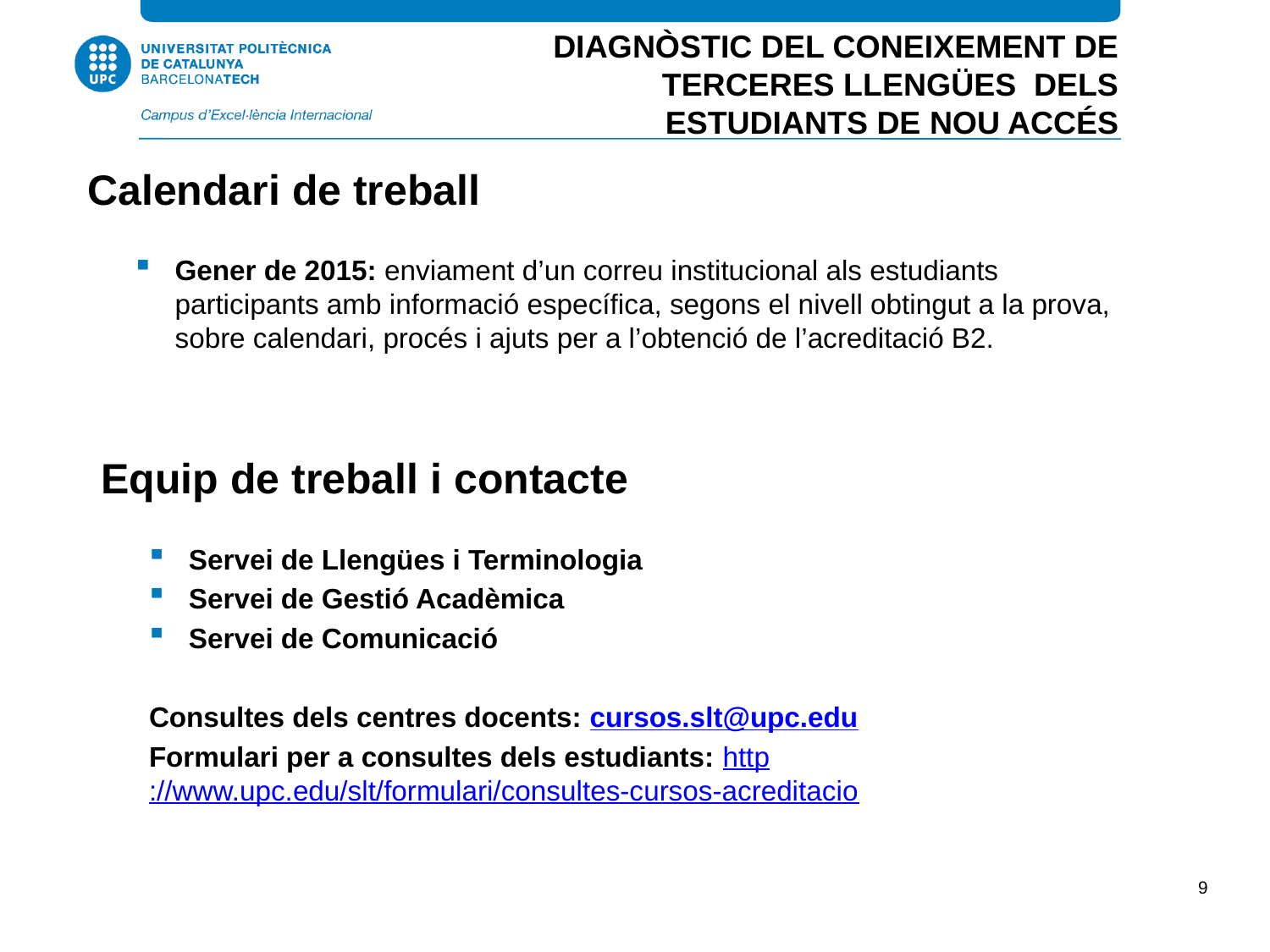

DIAGNÒSTIC DEL CONEIXEMENT DE TERCERES LLENGÜES  DELS ESTUDIANTS DE NOU ACCÉS

Calendari de treball
Gener de 2015: enviament d’un correu institucional als estudiants participants amb informació específica, segons el nivell obtingut a la prova, sobre calendari, procés i ajuts per a l’obtenció de l’acreditació B2.
Equip de treball i contacte
Servei de Llengües i Terminologia
Servei de Gestió Acadèmica
Servei de Comunicació

Consultes dels centres docents: cursos.slt@upc.edu
Formulari per a consultes dels estudiants: http://www.upc.edu/slt/formulari/consultes-cursos-acreditacio

9